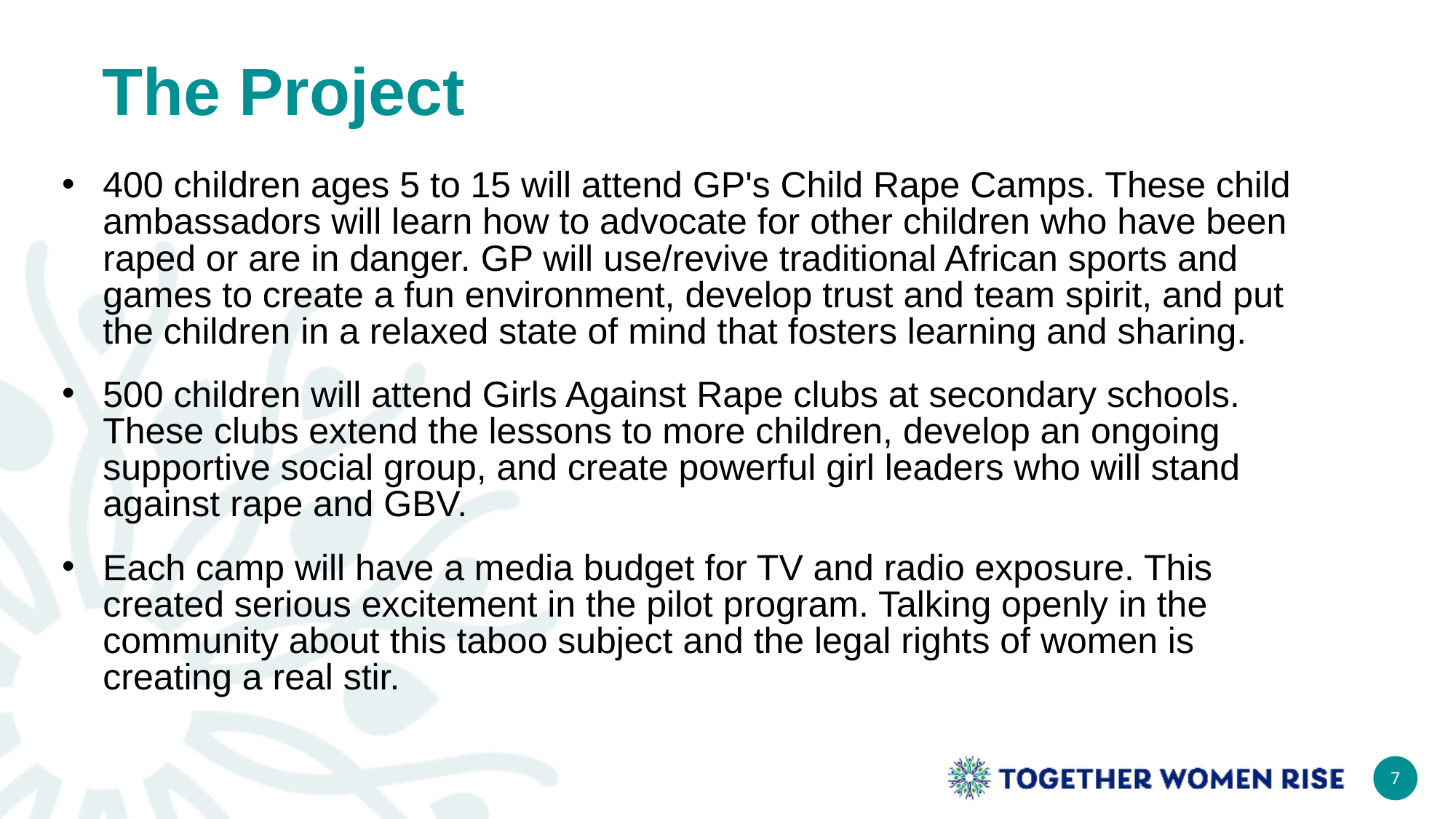

# The Project
400 children ages 5 to 15 will attend GP's Child Rape Camps. These child ambassadors will learn how to advocate for other children who have been raped or are in danger. GP will use/revive traditional African sports and games to create a fun environment, develop trust and team spirit, and put the children in a relaxed state of mind that fosters learning and sharing.
500 children will attend Girls Against Rape clubs at secondary schools. These clubs extend the lessons to more children, develop an ongoing supportive social group, and create powerful girl leaders who will stand against rape and GBV.
Each camp will have a media budget for TV and radio exposure. This created serious excitement in the pilot program. Talking openly in the community about this taboo subject and the legal rights of women is creating a real stir.
7